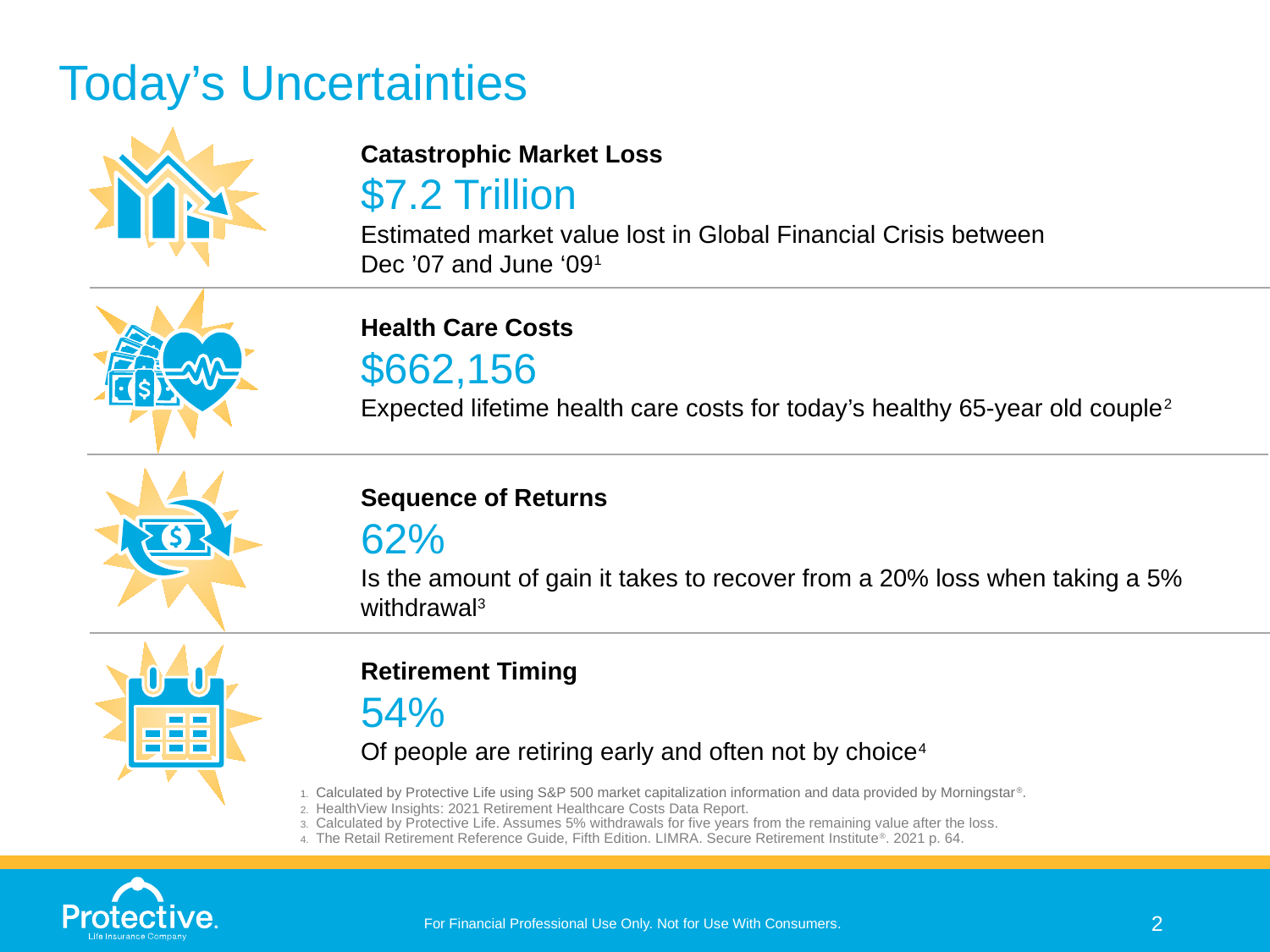

# Today’s Uncertainties

Catastrophic Market Loss
$7.2 Trillion
Estimated market value lost in Global Financial Crisis between Dec ’07 and June ‘091

Health Care Costs
$662,156
Expected lifetime health care costs for today’s healthy 65-year old couple2

Sequence of Returns
62%
Is the amount of gain it takes to recover from a 20% loss when taking a 5% withdrawal3

Retirement Timing
54%
Of people are retiring early and often not by choice4

Calculated by Protective Life using S&P 500 market capitalization information and data provided by Morningstar®.
HealthView Insights: 2021 Retirement Healthcare Costs Data Report.
Calculated by Protective Life. Assumes 5% withdrawals for five years from the remaining value after the loss.
The Retail Retirement Reference Guide, Fifth Edition. LIMRA. Secure Retirement Institute®. 2021 p. 64.